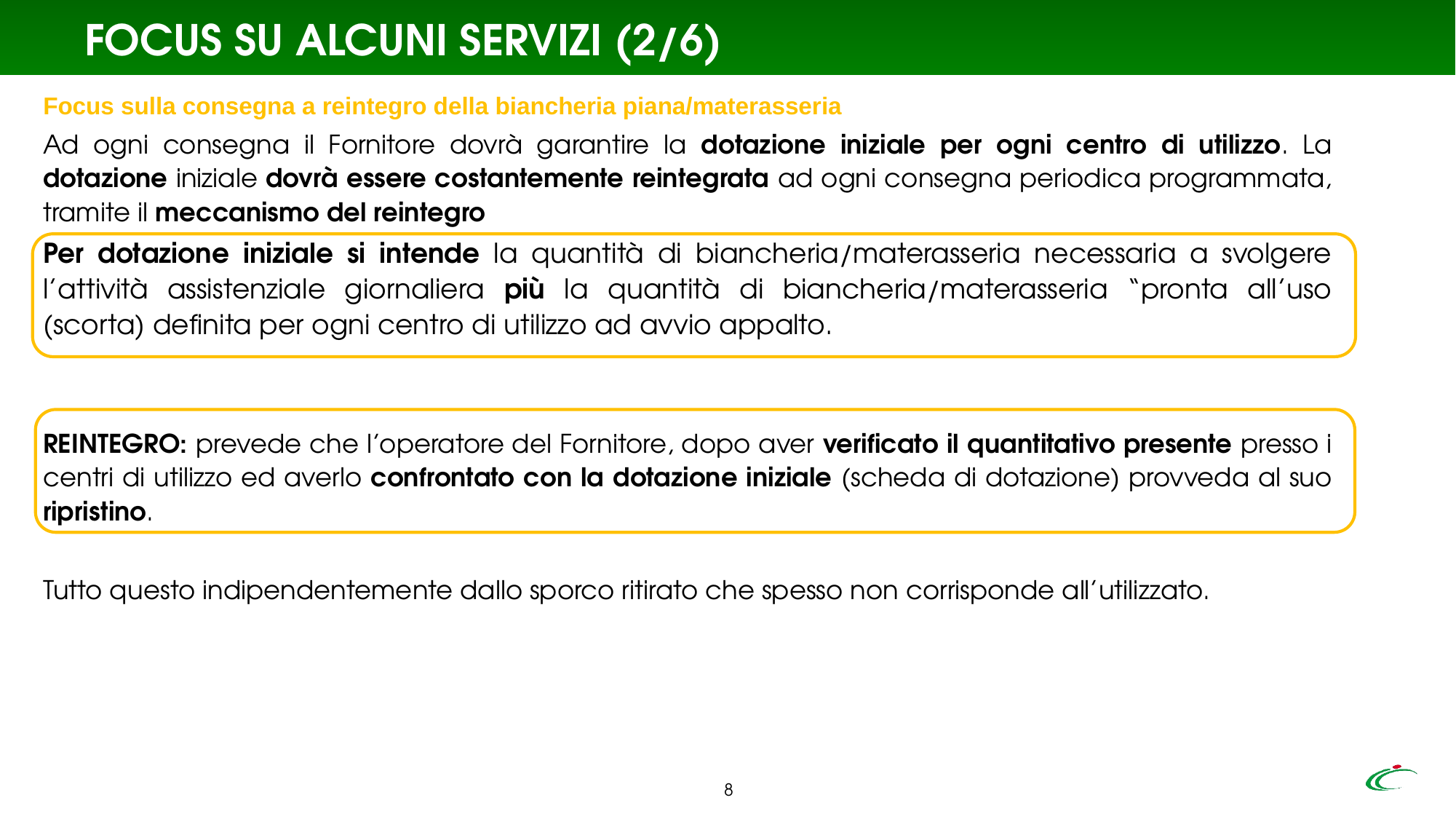

# FOCUS SU ALCUNI SERVIZI (2/6)
Focus sulla consegna a reintegro della biancheria piana/materasseria
Ad ogni consegna il Fornitore dovrà garantire la dotazione iniziale per ogni centro di utilizzo. La dotazione iniziale dovrà essere costantemente reintegrata ad ogni consegna periodica programmata, tramite il meccanismo del reintegro
Per dotazione iniziale si intende la quantità di biancheria/materasseria necessaria a svolgere l’attività assistenziale giornaliera più la quantità di biancheria/materasseria “pronta all’uso (scorta) definita per ogni centro di utilizzo ad avvio appalto.

REINTEGRO: prevede che l’operatore del Fornitore, dopo aver verificato il quantitativo presente presso i centri di utilizzo ed averlo confrontato con la dotazione iniziale (scheda di dotazione) provveda al suo ripristino.

Tutto questo indipendentemente dallo sporco ritirato che spesso non corrisponde all’utilizzato.